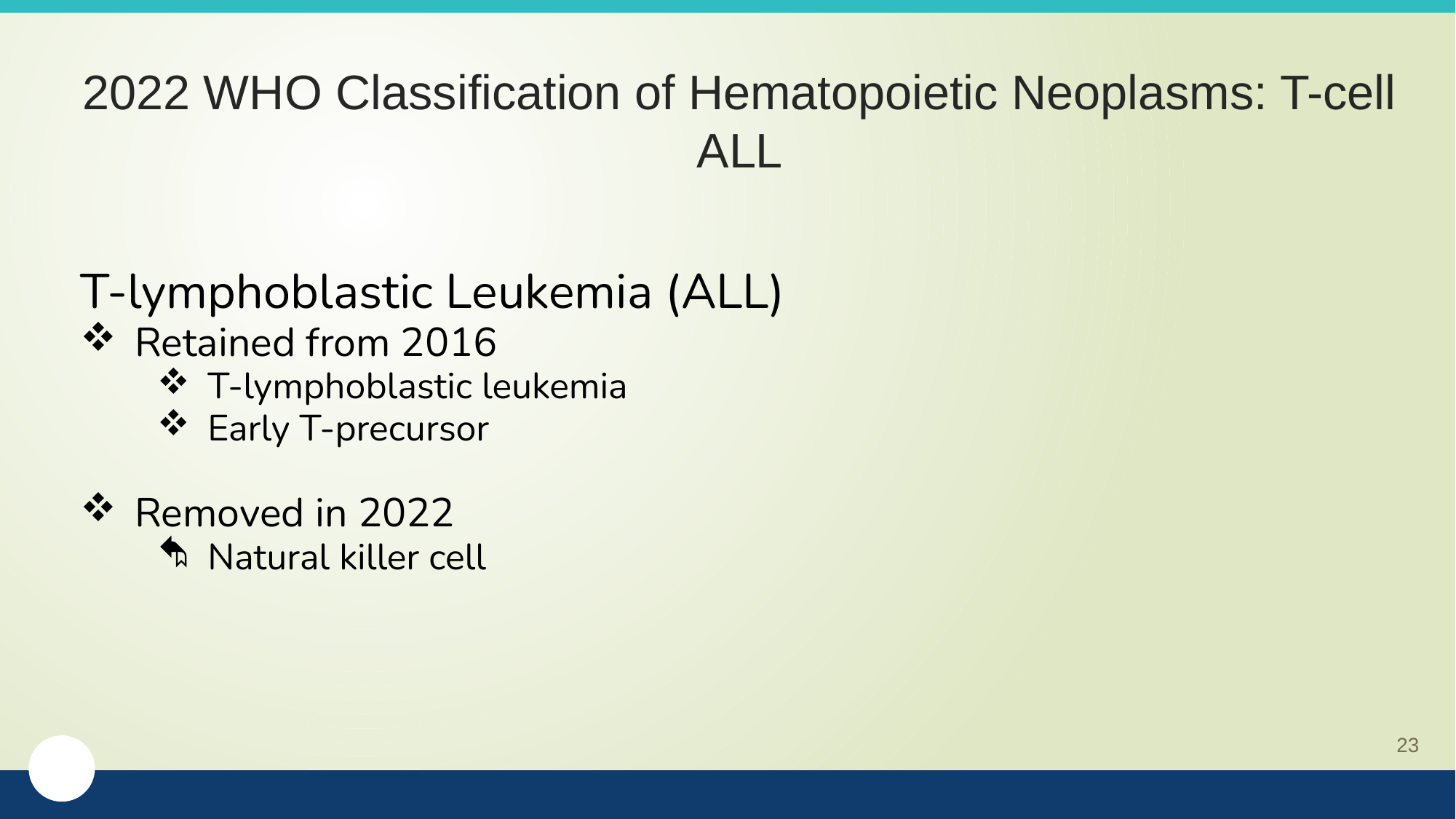

# 2022 WHO Classification of Hematopoietic Neoplasms: T-cell ALL
T-lymphoblastic Leukemia (ALL)
Retained from 2016
T-lymphoblastic leukemia
Early T-precursor

Removed in 2022
Natural killer cell

23